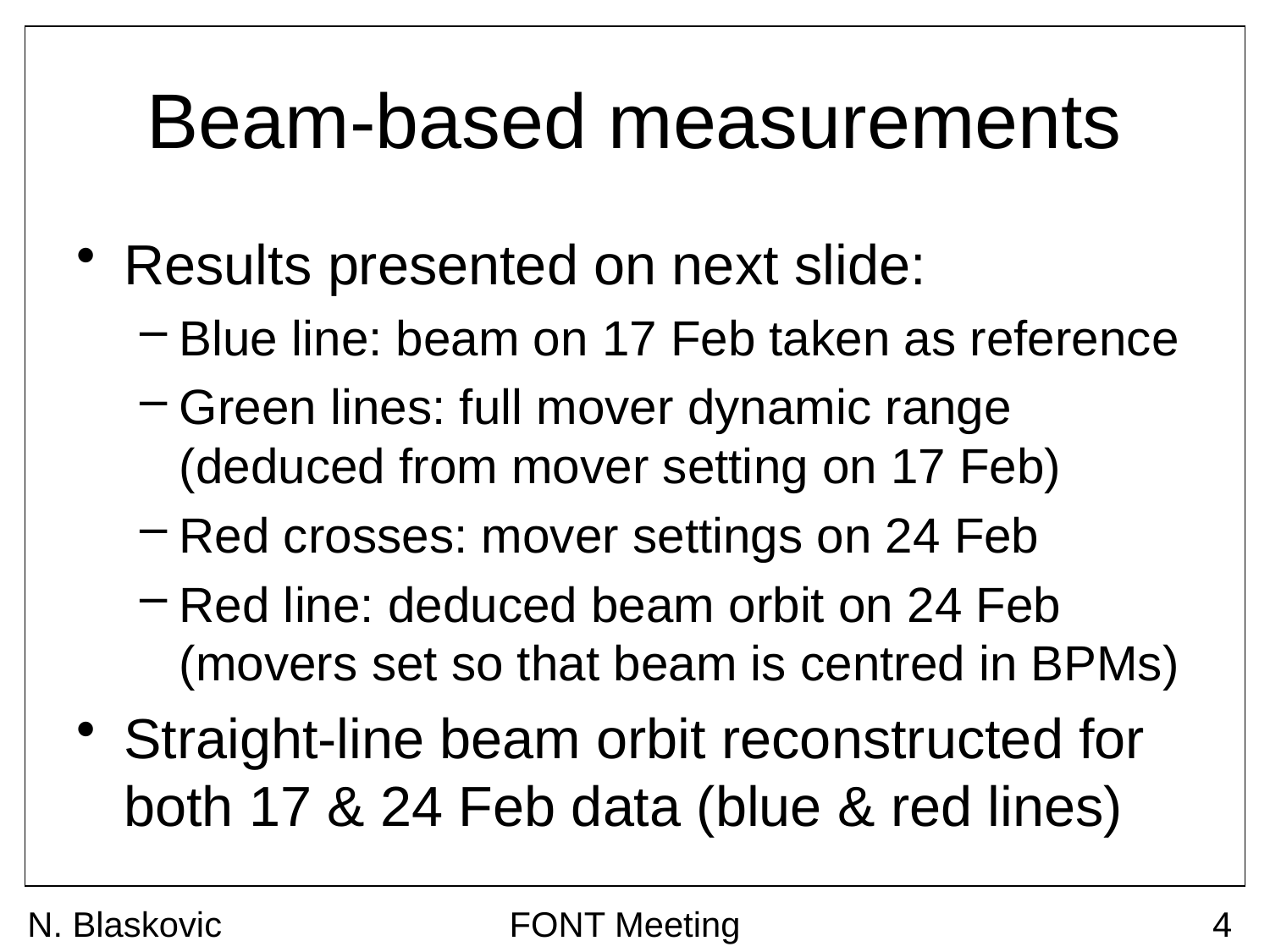

# Beam-based measurements
Results presented on next slide:
Blue line: beam on 17 Feb taken as reference
Green lines: full mover dynamic range (deduced from mover setting on 17 Feb)
Red crosses: mover settings on 24 Feb
Red line: deduced beam orbit on 24 Feb (movers set so that beam is centred in BPMs)
Straight-line beam orbit reconstructed for both 17 & 24 Feb data (blue & red lines)
N. Blaskovic
FONT Meeting
4